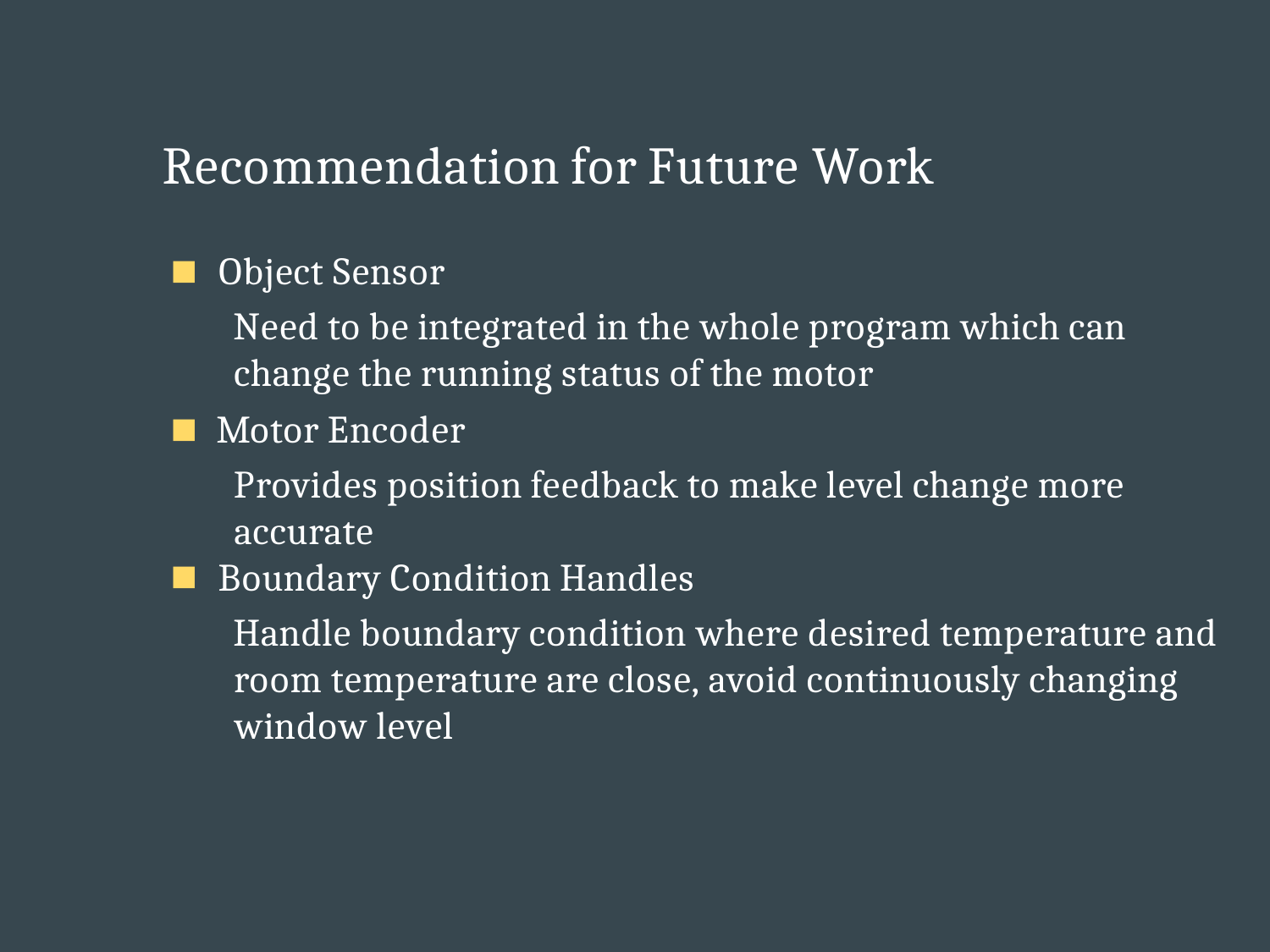

Recommendation for Future Work

Object Sensor
Need to be integrated in the whole program which can change the running status of the motor
Motor Encoder
Provides position feedback to make level change more accurate
Boundary Condition Handles
Handle boundary condition where desired temperature and room temperature are close, avoid continuously changing window level